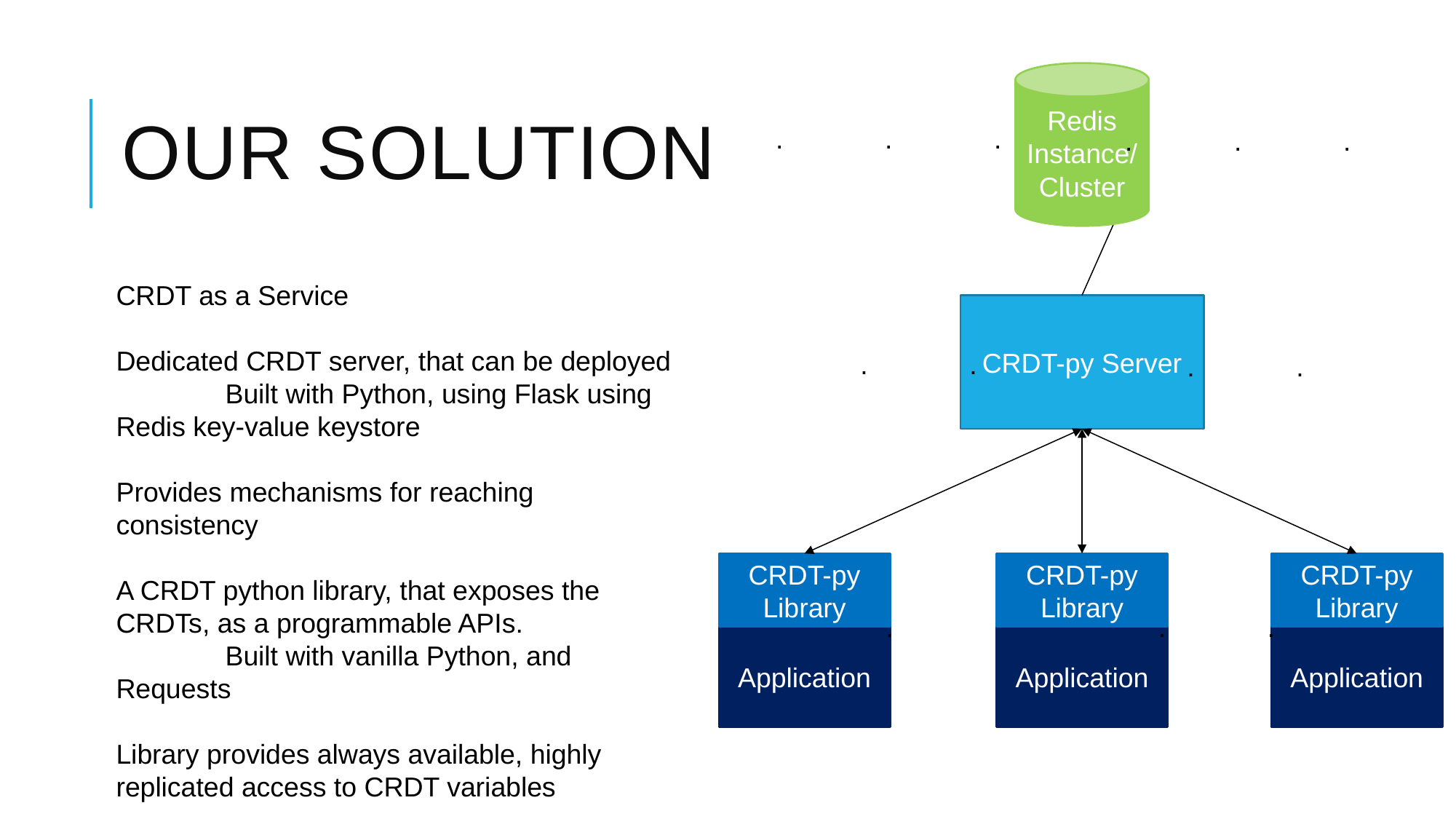

Redis Instance/Cluster
# OUR Solution
.	.	.
.	.	.
CRDT as a Service

Dedicated CRDT server, that can be deployed
	Built with Python, using Flask using Redis key-value keystore

Provides mechanisms for reaching consistency

A CRDT python library, that exposes the CRDTs, as a programmable APIs.
	Built with vanilla Python, and Requests

Library provides always available, highly replicated access to CRDT variables
CRDT-py Server
.	.
.	.
CRDT-py Library
CRDT-py Library
CRDT-py Library
.	.
.	.
Application
Application
Application